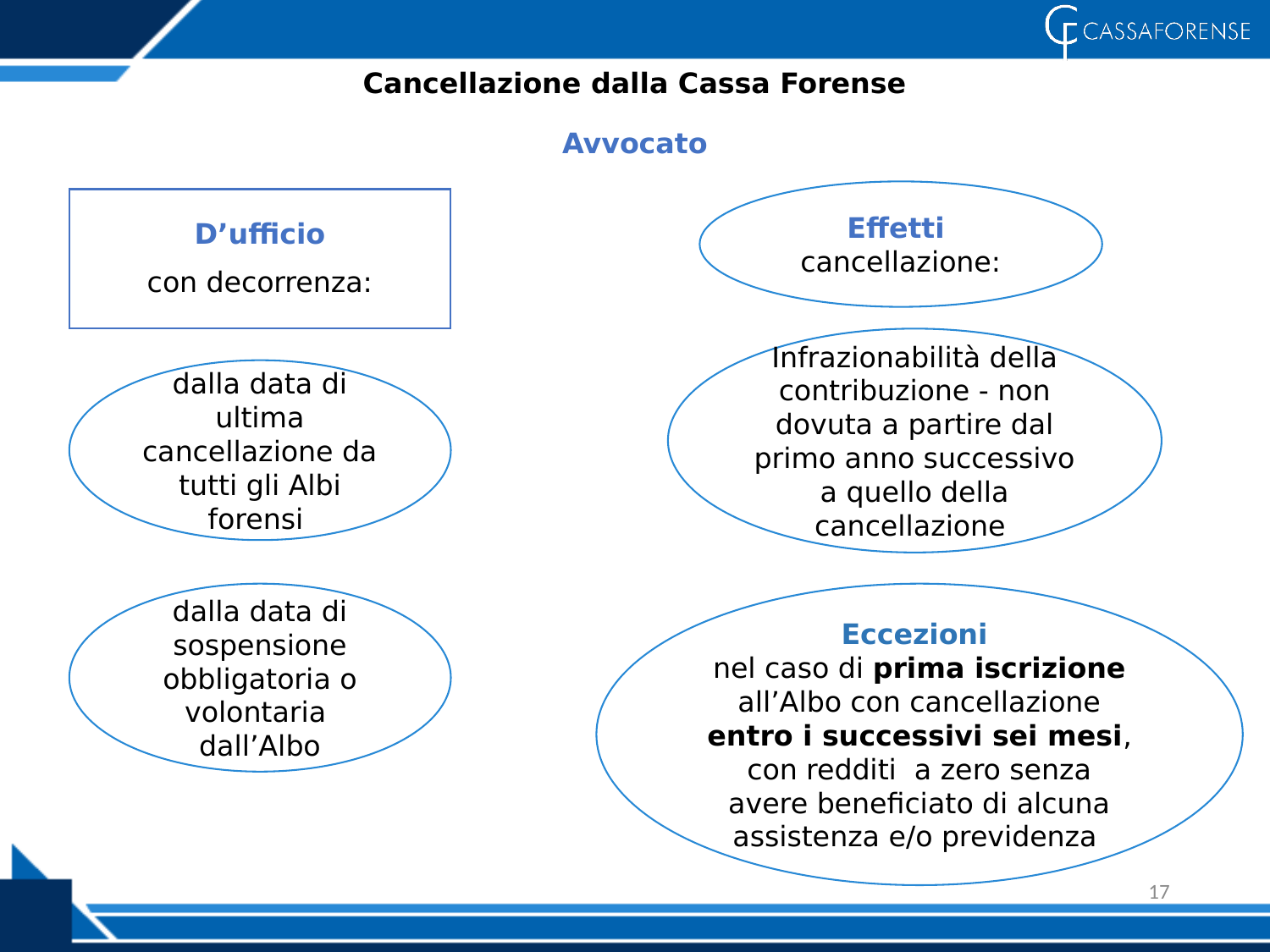

# Cancellazione dalla Cassa Forense Avvocato
Effetti
cancellazione:
D’ufficio
con decorrenza:

Infrazionabilità della contribuzione - non dovuta a partire dal primo anno successivo a quello della cancellazione

dalla data di ultima cancellazione da tutti gli Albi forensi
dalla data di sospensione obbligatoria o volontaria  dall’Albo
Eccezioni
nel caso di prima iscrizione all’Albo con cancellazione entro i successivi sei mesi, con redditi  a zero senza avere beneficiato di alcuna assistenza e/o previdenza
17